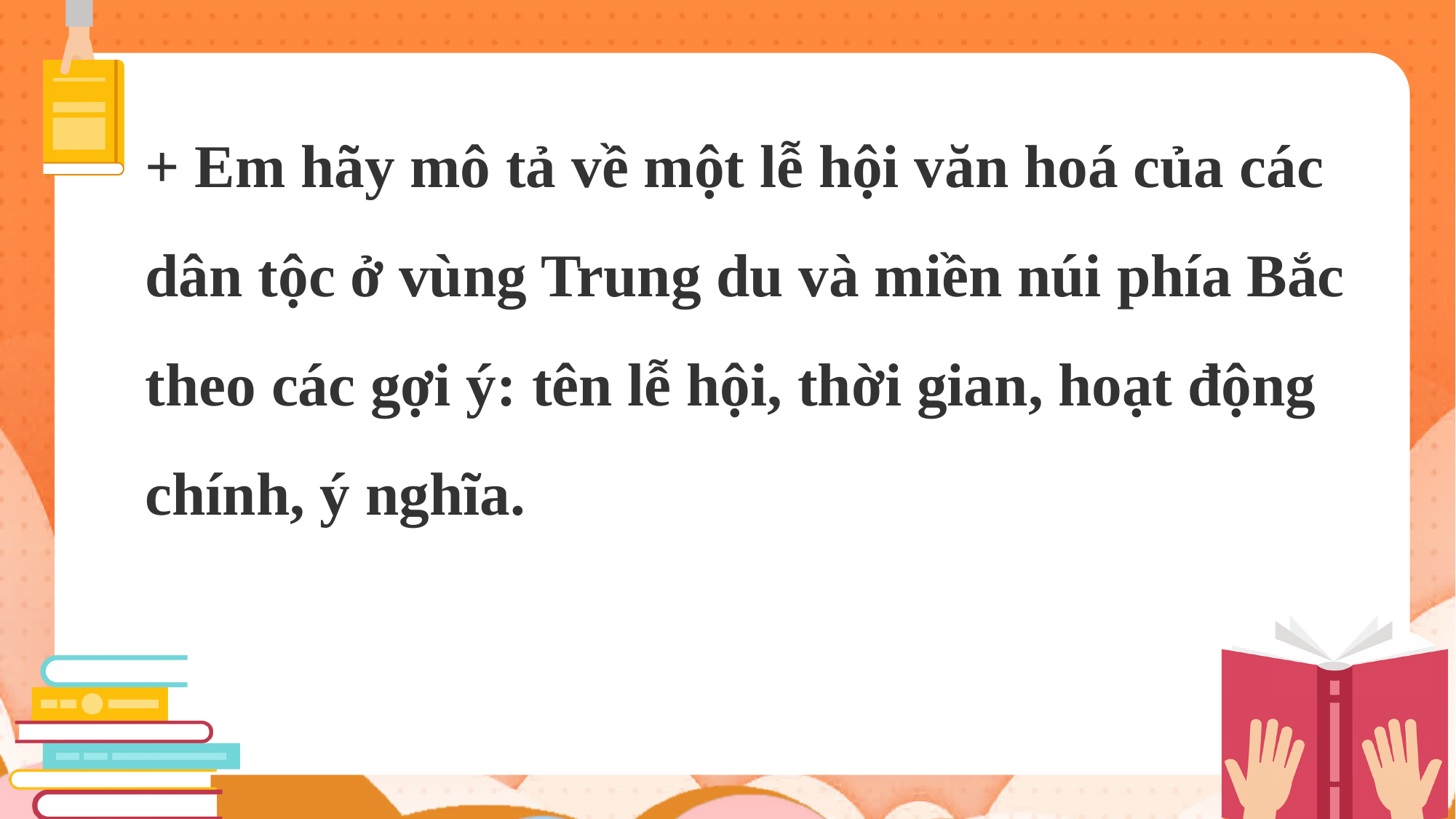

+ Em hãy mô tả về một lễ hội văn hoá của các dân tộc ở vùng Trung du và miền núi phía Bắc theo các gợi ý: tên lễ hội, thời gian, hoạt động chính, ý nghĩa.